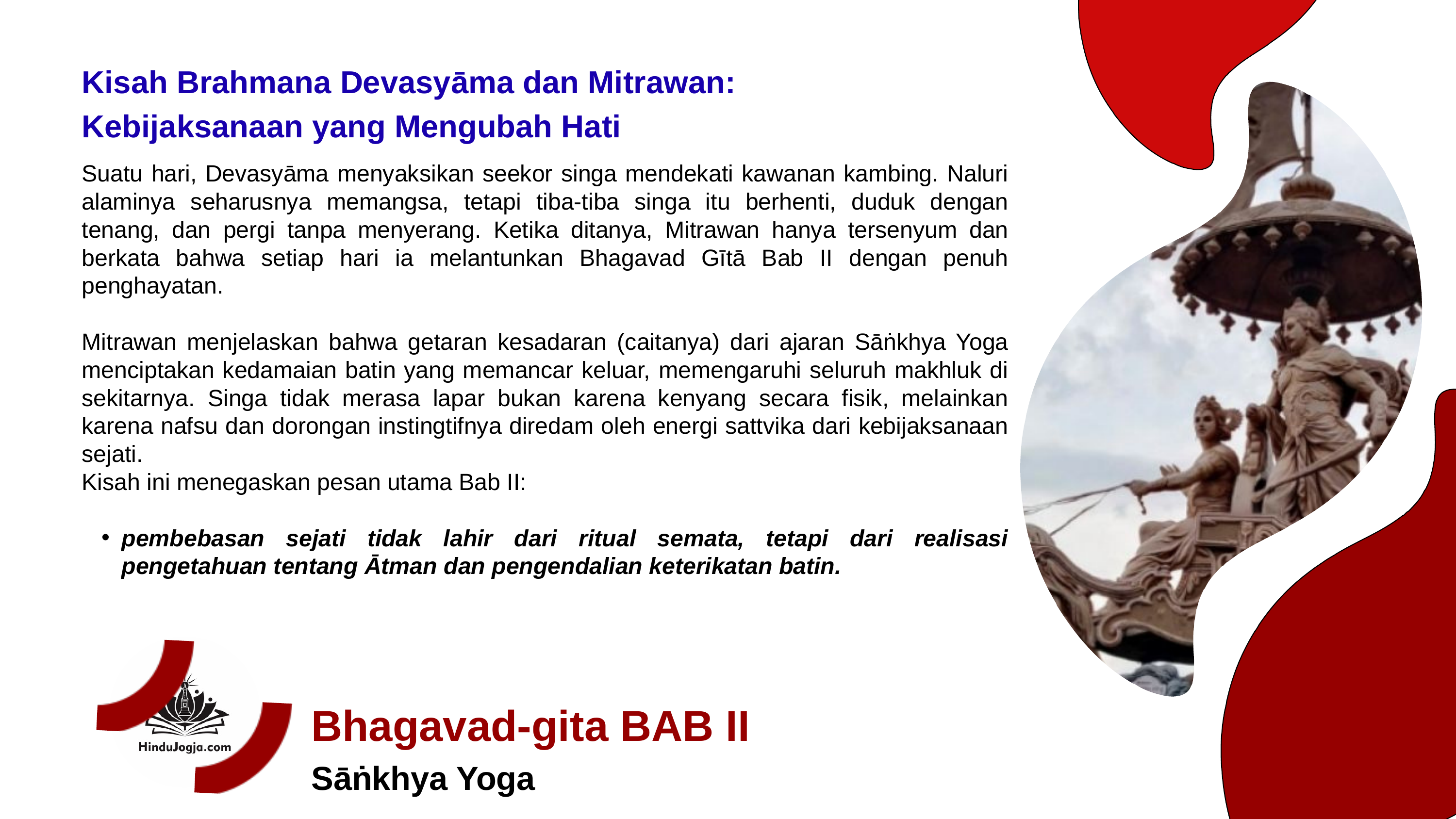

Kisah Brahmana Devasyāma dan Mitrawan: Kebijaksanaan yang Mengubah Hati

Suatu hari, Devasyāma menyaksikan seekor singa mendekati kawanan kambing. Naluri alaminya seharusnya memangsa, tetapi tiba-tiba singa itu berhenti, duduk dengan tenang, dan pergi tanpa menyerang. Ketika ditanya, Mitrawan hanya tersenyum dan berkata bahwa setiap hari ia melantunkan Bhagavad Gītā Bab II dengan penuh penghayatan.

Mitrawan menjelaskan bahwa getaran kesadaran (caitanya) dari ajaran Sāṅkhya Yoga menciptakan kedamaian batin yang memancar keluar, memengaruhi seluruh makhluk di sekitarnya. Singa tidak merasa lapar bukan karena kenyang secara fisik, melainkan karena nafsu dan dorongan instingtifnya diredam oleh energi sattvika dari kebijaksanaan sejati.
Kisah ini menegaskan pesan utama Bab II:

pembebasan sejati tidak lahir dari ritual semata, tetapi dari realisasi pengetahuan tentang Ātman dan pengendalian keterikatan batin.

Bhagavad-gita BAB II

Sāṅkhya Yoga